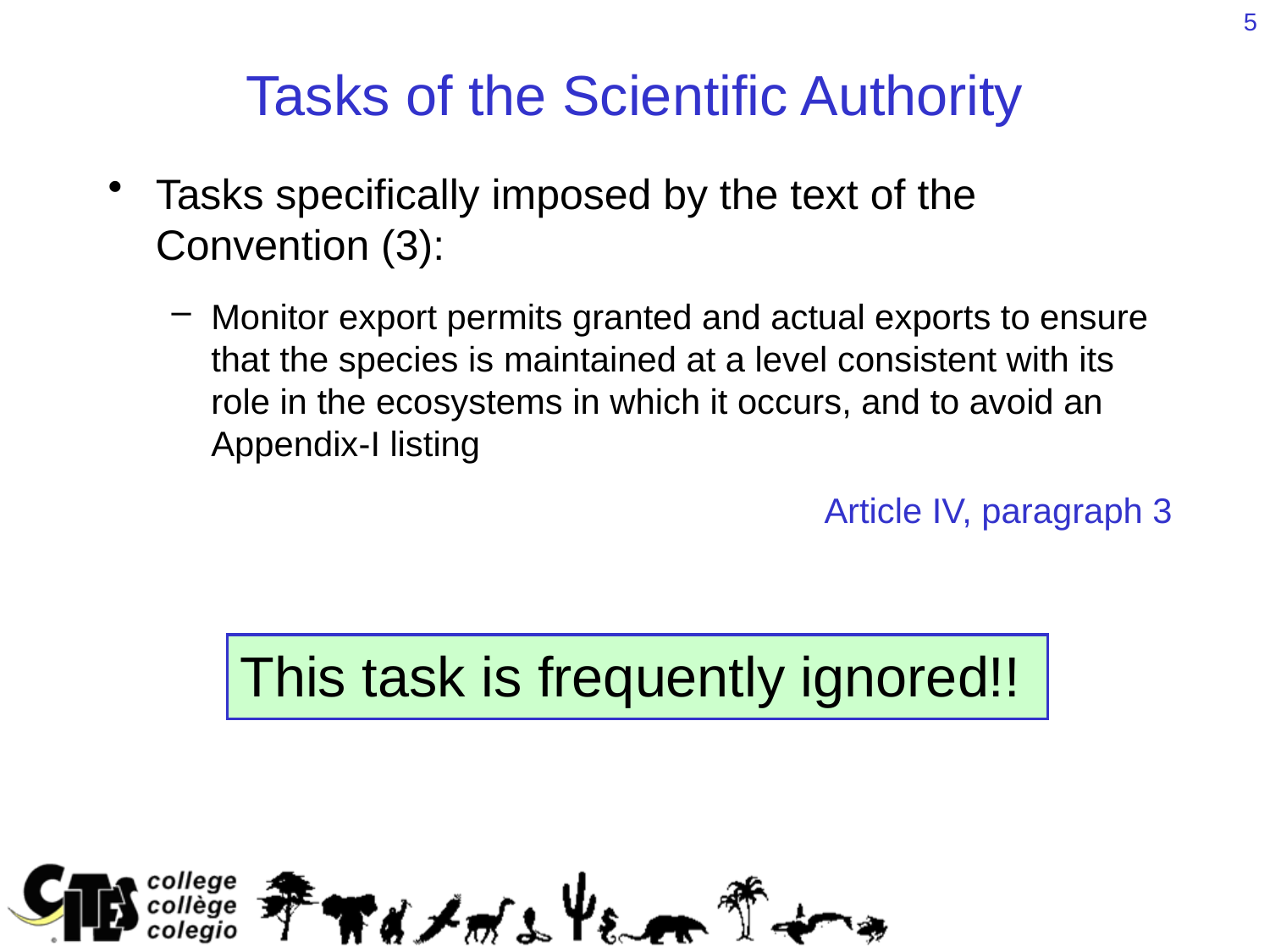

5
# Tasks of the Scientific Authority
Tasks specifically imposed by the text of the Convention (3):
Monitor export permits granted and actual exports to ensure that the species is maintained at a level consistent with its role in the ecosystems in which it occurs, and to avoid an Appendix-I listing
Article IV, paragraph 3

This task is frequently ignored!!